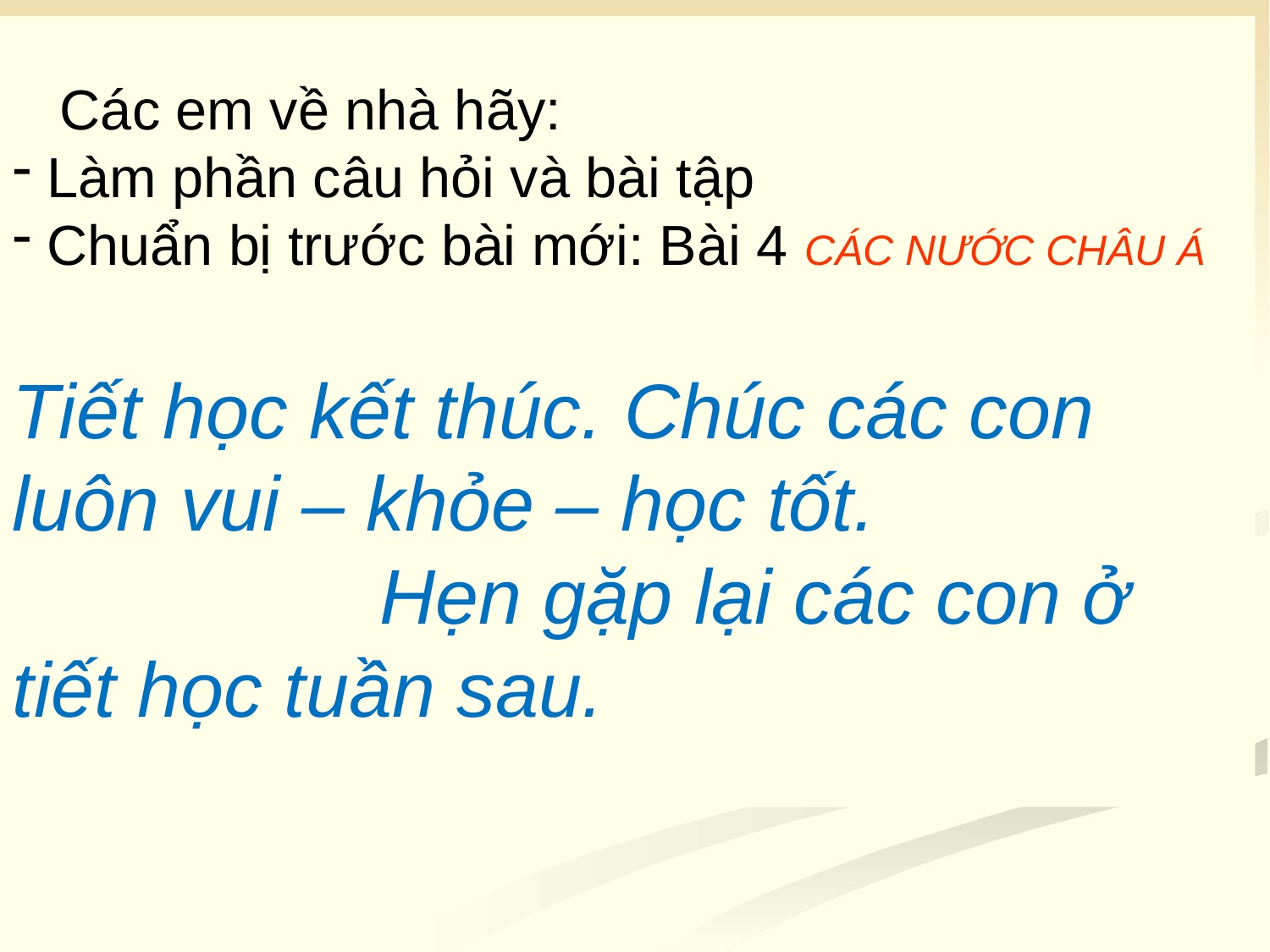

Các em về nhà hãy:
 Làm phần câu hỏi và bài tập
 Chuẩn bị trước bài mới: Bài 4 CÁC NƯỚC CHÂU Á

Tiết học kết thúc. Chúc các con luôn vui – khỏe – học tốt.
                 Hẹn gặp lại các con ở    tiết học tuần sau.